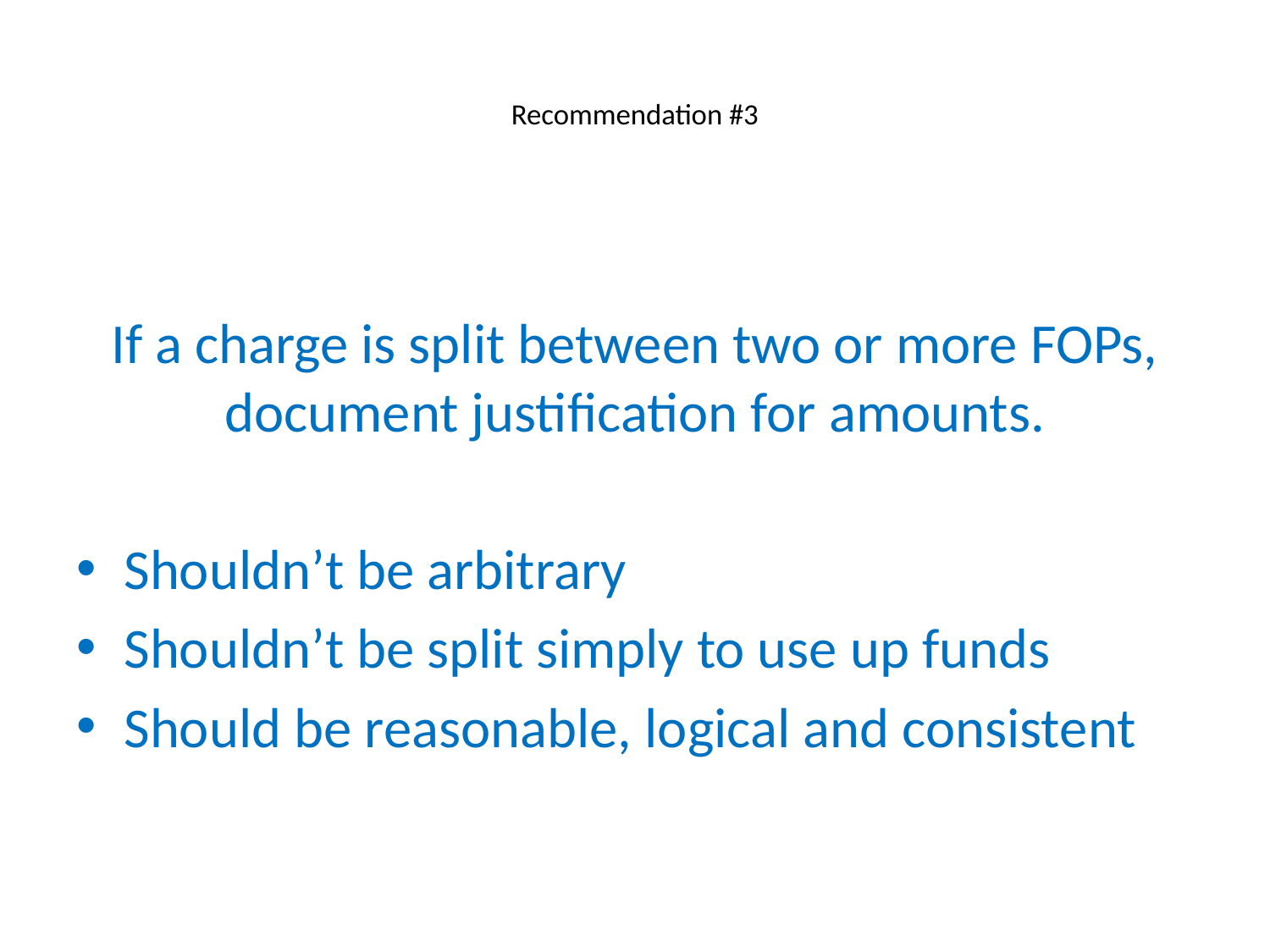

# Recommendation #3

If a charge is split between two or more FOPs, document justification for amounts.

Shouldn’t be arbitrary
Shouldn’t be split simply to use up funds
Should be reasonable, logical and consistent